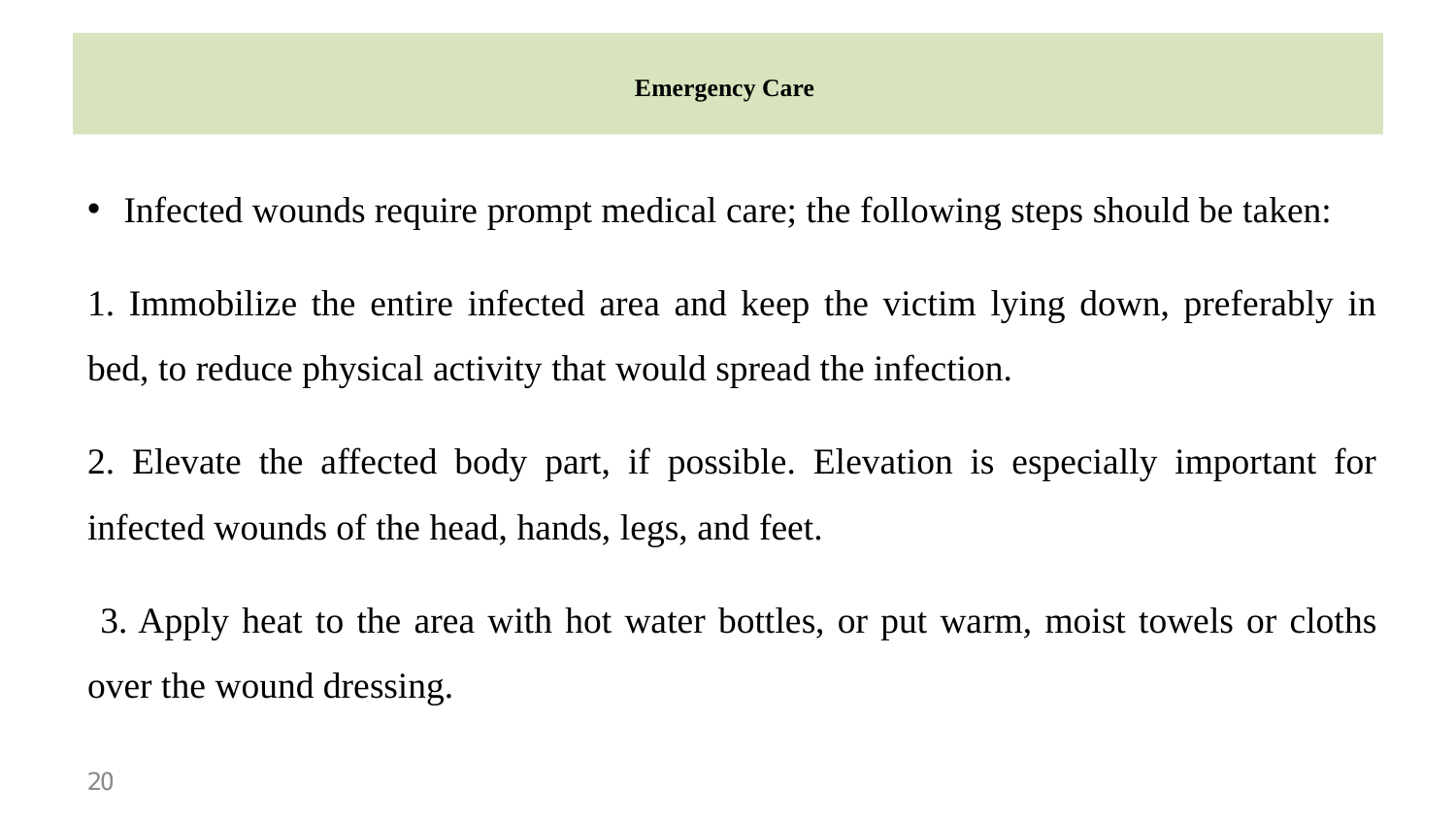

# Emergency Care
Infected wounds require prompt medical care; the following steps should be taken:
1. Immobilize the entire infected area and keep the victim lying down, preferably in bed, to reduce physical activity that would spread the infection.
2. Elevate the affected body part, if possible. Elevation is especially important for infected wounds of the head, hands, legs, and feet.
 3. Apply heat to the area with hot water bottles, or put warm, moist towels or cloths over the wound dressing.

20